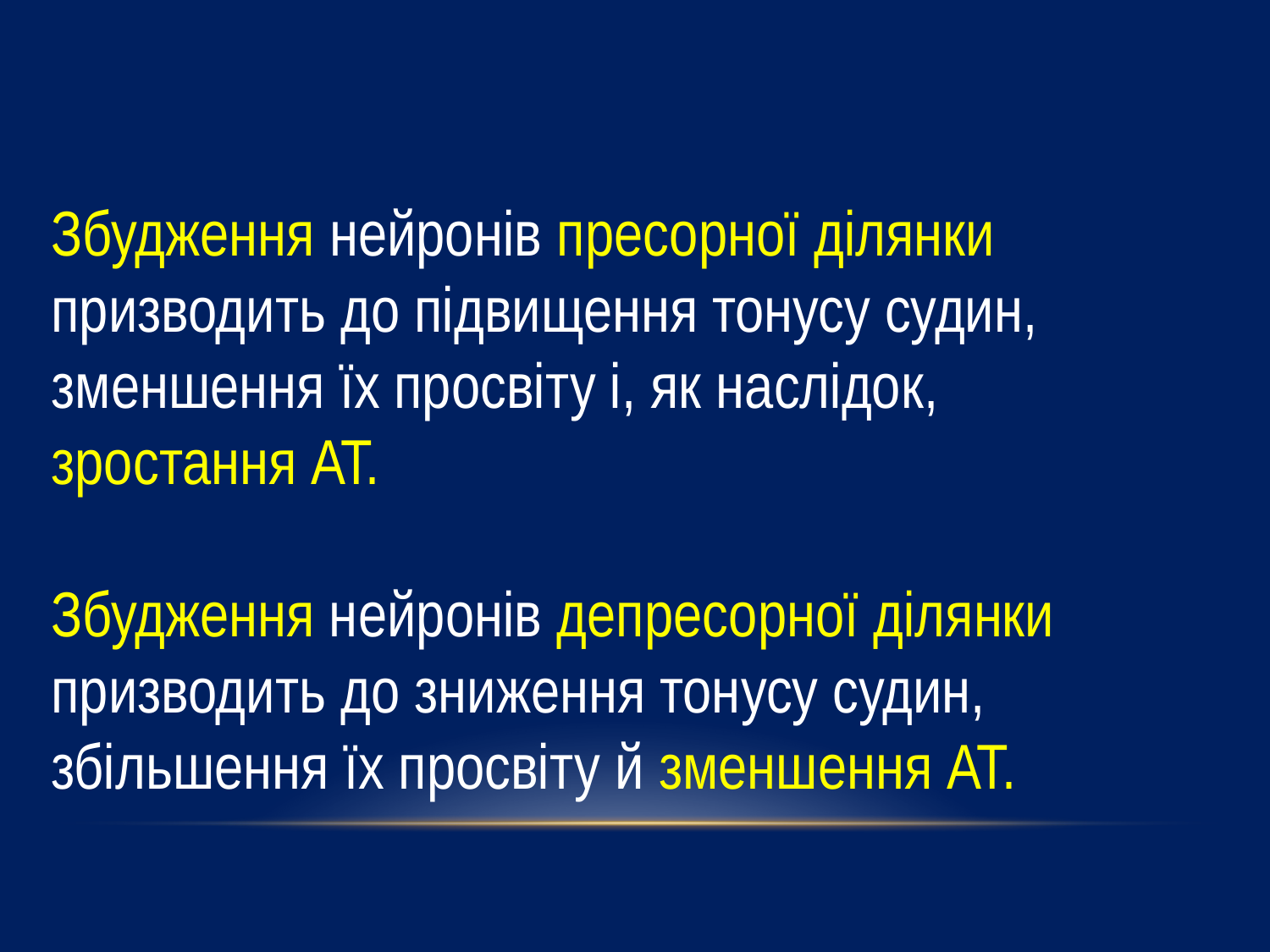

Збудження нейронів пресорної ділянки призводить до підвищення тонусу судин, зменшення їх просвіту і, як наслідок, зростання АТ.

Збудження нейронів депресорної ділянки призводить до зниження тонусу судин, збільшення їх просвіту й зменшення АТ.